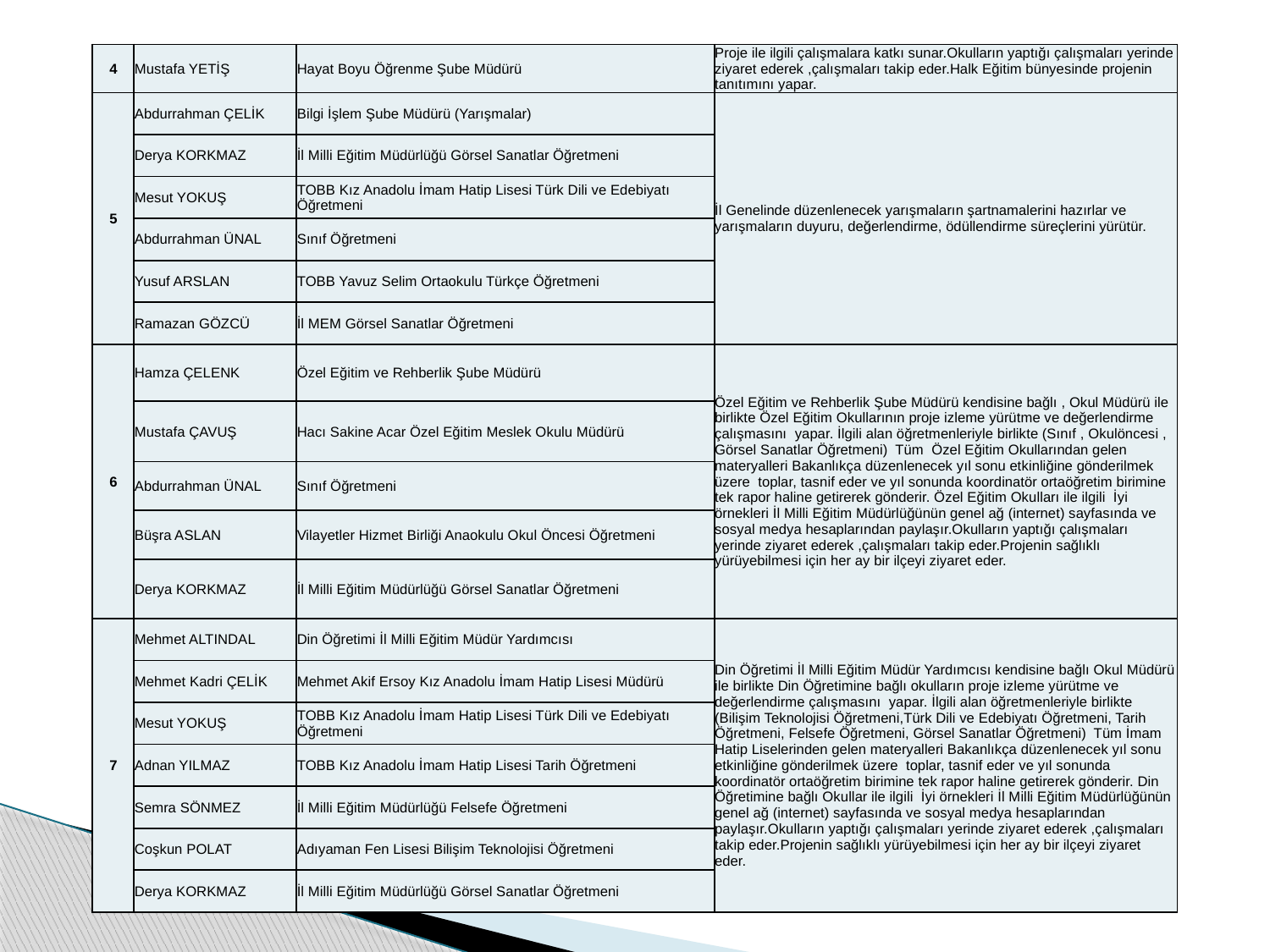

| 4 | Mustafa YETİŞ | Hayat Boyu Öğrenme Şube Müdürü | Proje ile ilgili çalışmalara katkı sunar.Okulların yaptığı çalışmaları yerinde ziyaret ederek ,çalışmaları takip eder.Halk Eğitim bünyesinde projenin tanıtımını yapar. |
| --- | --- | --- | --- |
| 5 | Abdurrahman ÇELİK | Bilgi İşlem Şube Müdürü (Yarışmalar) | İl Genelinde düzenlenecek yarışmaların şartnamalerini hazırlar ve yarışmaların duyuru, değerlendirme, ödüllendirme süreçlerini yürütür. |
|  | Derya KORKMAZ | İl Milli Eğitim Müdürlüğü Görsel Sanatlar Öğretmeni |  |
|  | Mesut YOKUŞ | TOBB Kız Anadolu İmam Hatip Lisesi Türk Dili ve Edebiyatı Öğretmeni |  |
|  | Abdurrahman ÜNAL | Sınıf Öğretmeni |  |
|  | Yusuf ARSLAN | TOBB Yavuz Selim Ortaokulu Türkçe Öğretmeni |  |
|  | Ramazan GÖZCÜ | İl MEM Görsel Sanatlar Öğretmeni |  |
| 6 | Hamza ÇELENK | Özel Eğitim ve Rehberlik Şube Müdürü | Özel Eğitim ve Rehberlik Şube Müdürü kendisine bağlı , Okul Müdürü ile birlikte Özel Eğitim Okullarının proje izleme yürütme ve değerlendirme çalışmasını yapar. İlgili alan öğretmenleriyle birlikte (Sınıf , Okulöncesi , Görsel Sanatlar Öğretmeni) Tüm Özel Eğitim Okullarından gelen materyalleri Bakanlıkça düzenlenecek yıl sonu etkinliğine gönderilmek üzere toplar, tasnif eder ve yıl sonunda koordinatör ortaöğretim birimine tek rapor haline getirerek gönderir. Özel Eğitim Okulları ile ilgili İyi örnekleri İl Milli Eğitim Müdürlüğünün genel ağ (internet) sayfasında ve sosyal medya hesaplarından paylaşır.Okulların yaptığı çalışmaları yerinde ziyaret ederek ,çalışmaları takip eder.Projenin sağlıklı yürüyebilmesi için her ay bir ilçeyi ziyaret eder. |
|  | Mustafa ÇAVUŞ | Hacı Sakine Acar Özel Eğitim Meslek Okulu Müdürü |  |
|  | Abdurrahman ÜNAL | Sınıf Öğretmeni |  |
|  | Büşra ASLAN | Vilayetler Hizmet Birliği Anaokulu Okul Öncesi Öğretmeni |  |
|  | Derya KORKMAZ | İl Milli Eğitim Müdürlüğü Görsel Sanatlar Öğretmeni |  |
| 7 | Mehmet ALTINDAL | Din Öğretimi İl Milli Eğitim Müdür Yardımcısı | Din Öğretimi İl Milli Eğitim Müdür Yardımcısı kendisine bağlı Okul Müdürü ile birlikte Din Öğretimine bağlı okulların proje izleme yürütme ve değerlendirme çalışmasını yapar. İlgili alan öğretmenleriyle birlikte (Bilişim Teknolojisi Öğretmeni,Türk Dili ve Edebiyatı Öğretmeni, Tarih Öğretmeni, Felsefe Öğretmeni, Görsel Sanatlar Öğretmeni) Tüm İmam Hatip Liselerinden gelen materyalleri Bakanlıkça düzenlenecek yıl sonu etkinliğine gönderilmek üzere toplar, tasnif eder ve yıl sonunda koordinatör ortaöğretim birimine tek rapor haline getirerek gönderir. Din Öğretimine bağlı Okullar ile ilgili İyi örnekleri İl Milli Eğitim Müdürlüğünün genel ağ (internet) sayfasında ve sosyal medya hesaplarından paylaşır.Okulların yaptığı çalışmaları yerinde ziyaret ederek ,çalışmaları takip eder.Projenin sağlıklı yürüyebilmesi için her ay bir ilçeyi ziyaret eder. |
|  | Mehmet Kadri ÇELİK | Mehmet Akif Ersoy Kız Anadolu İmam Hatip Lisesi Müdürü |  |
|  | Mesut YOKUŞ | TOBB Kız Anadolu İmam Hatip Lisesi Türk Dili ve Edebiyatı Öğretmeni |  |
|  | Adnan YILMAZ | TOBB Kız Anadolu İmam Hatip Lisesi Tarih Öğretmeni |  |
|  | Semra SÖNMEZ | İl Milli Eğitim Müdürlüğü Felsefe Öğretmeni |  |
|  | Coşkun POLAT | Adıyaman Fen Lisesi Bilişim Teknolojisi Öğretmeni |  |
|  | Derya KORKMAZ | İl Milli Eğitim Müdürlüğü Görsel Sanatlar Öğretmeni |  |